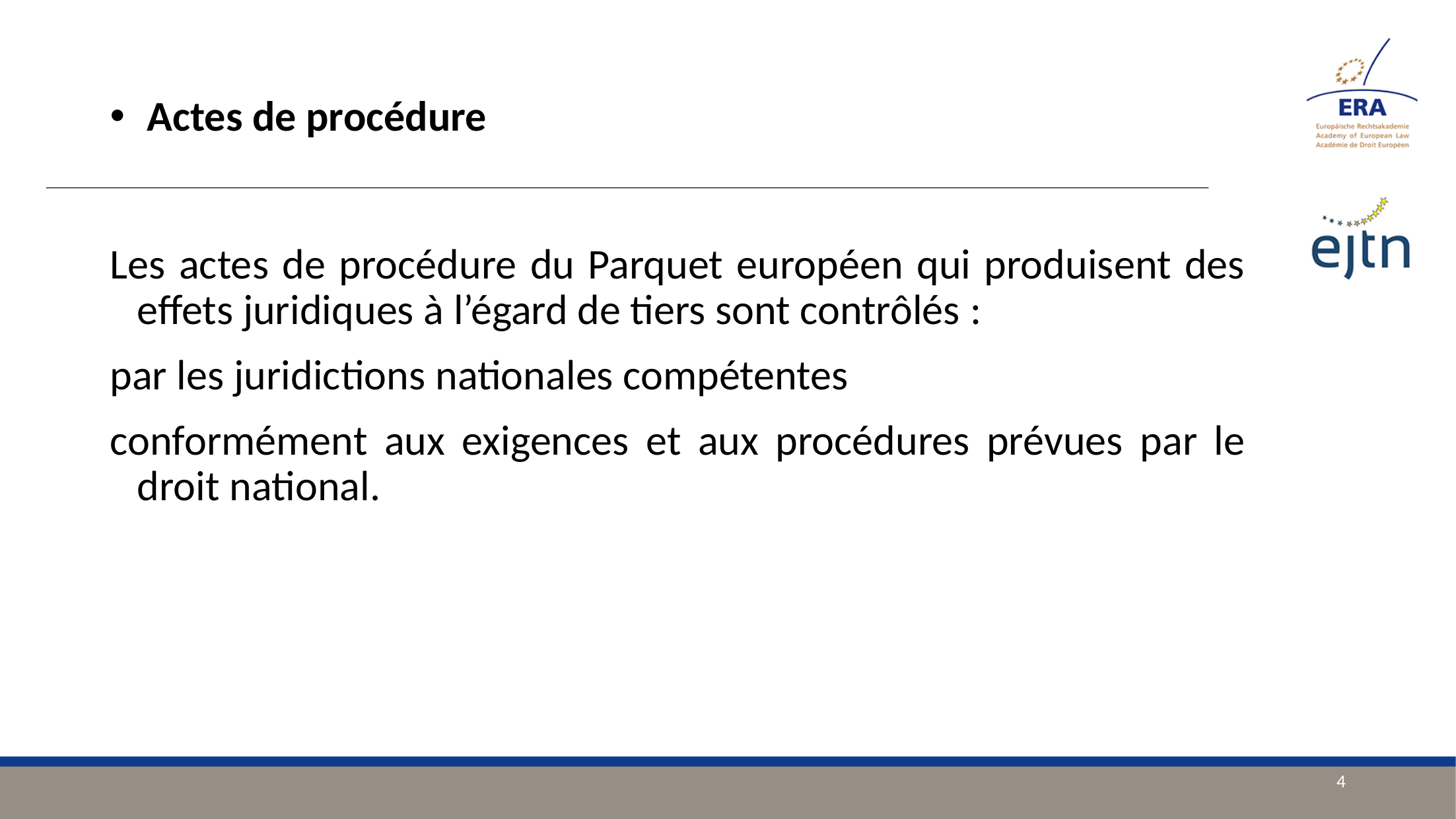

Actes de procédure
Les actes de procédure du Parquet européen qui produisent des effets juridiques à l’égard de tiers sont contrôlés :
par les juridictions nationales compétentes
conformément aux exigences et aux procédures prévues par le droit national.
4